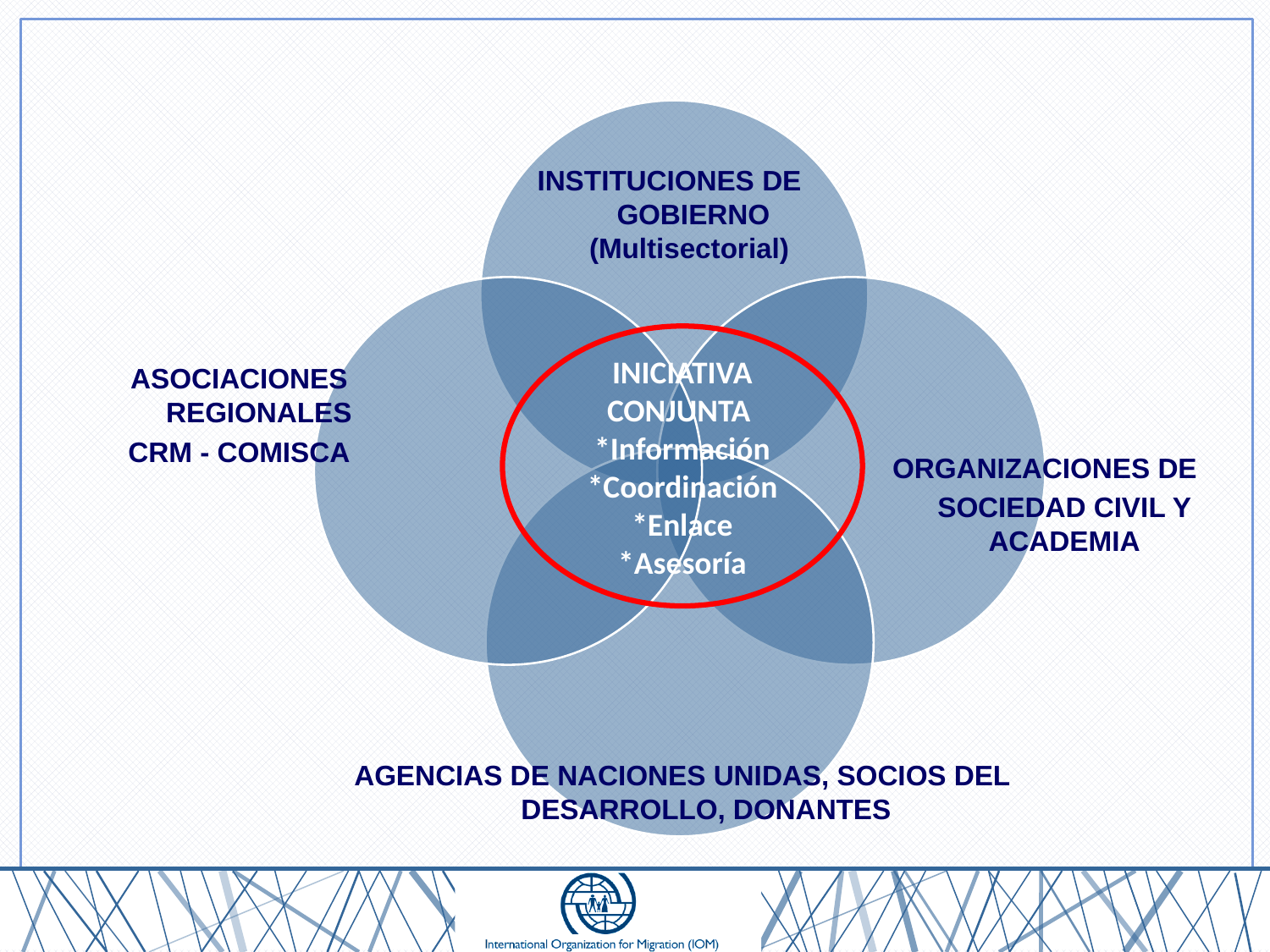

INSTITUCIONES DE GOBIERNO (Multisectorial)
INICIATIVA CONJUNTA
*Información
*Coordinación
*Enlace
*Asesoría
ASOCIACIONES REGIONALES
CRM - COMISCA
 ORGANIZACIONES DE SOCIEDAD CIVIL Y ACADEMIA
AGENCIAS DE NACIONES UNIDAS, SOCIOS DEL DESARROLLO, DONANTES